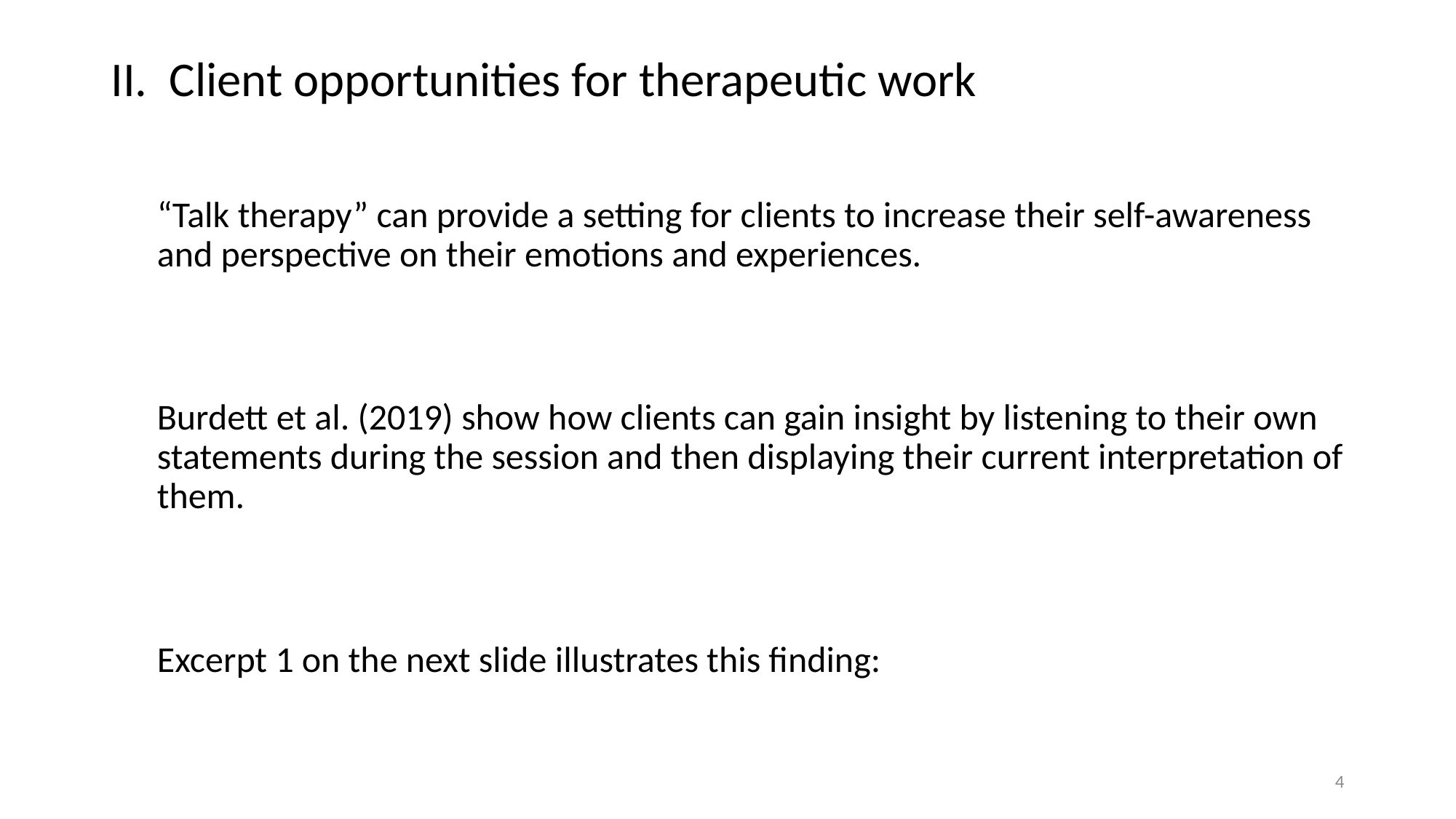

# II.  Client opportunities for therapeutic work
“Talk therapy” can provide a setting for clients to increase their self-awareness and perspective on their emotions and experiences.

Burdett et al. (2019) show how clients can gain insight by listening to their own statements during the session and then displaying their current interpretation of them.

Excerpt 1 on the next slide illustrates this finding:
4